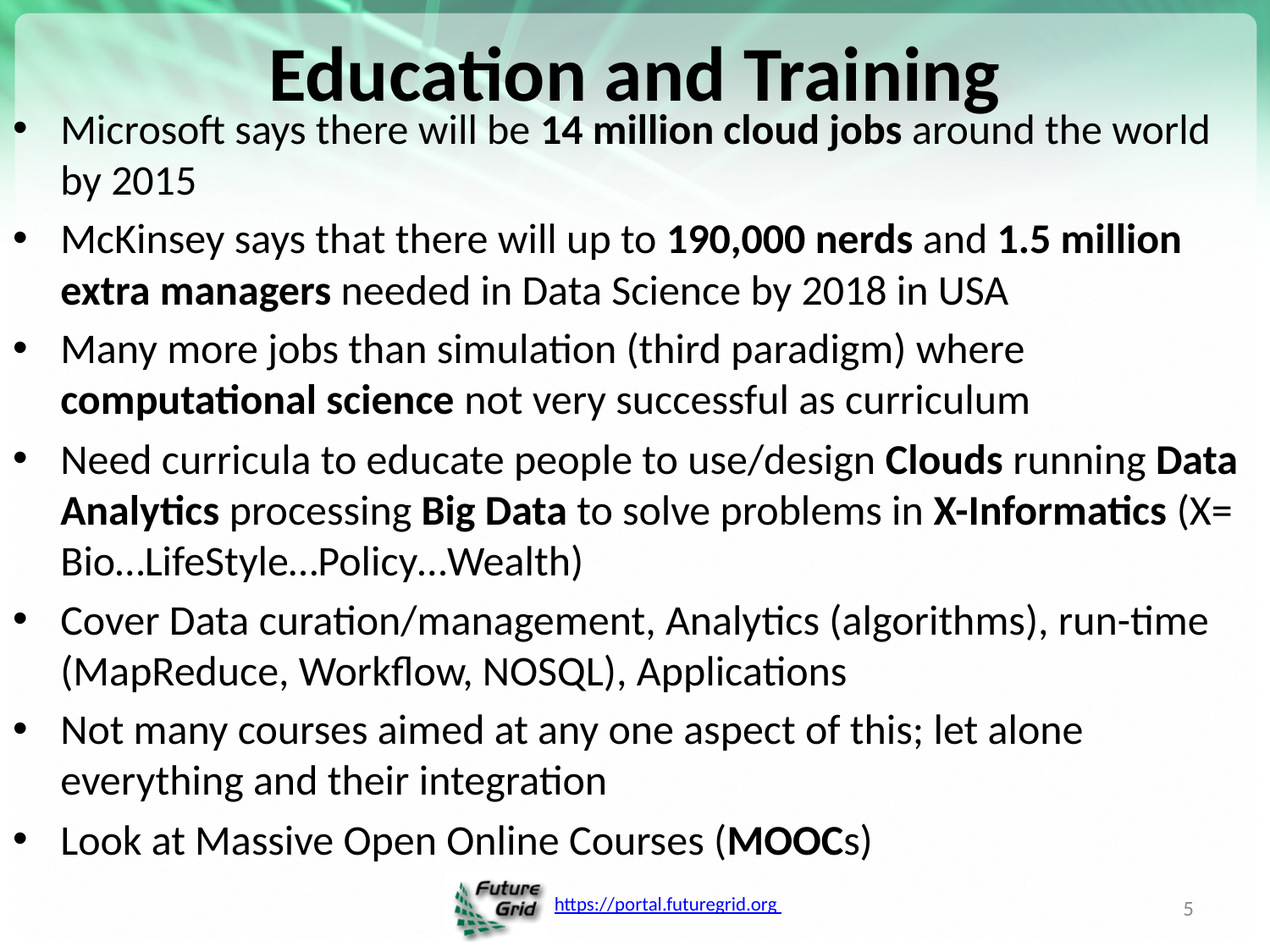

# Education and Training
Microsoft says there will be 14 million cloud jobs around the world by 2015
McKinsey says that there will up to 190,000 nerds and 1.5 million extra managers needed in Data Science by 2018 in USA
Many more jobs than simulation (third paradigm) where computational science not very successful as curriculum
Need curricula to educate people to use/design Clouds running Data Analytics processing Big Data to solve problems in X-Informatics (X= Bio…LifeStyle…Policy…Wealth)
Cover Data curation/management, Analytics (algorithms), run-time (MapReduce, Workflow, NOSQL), Applications
Not many courses aimed at any one aspect of this; let alone everything and their integration
Look at Massive Open Online Courses (MOOCs)

5